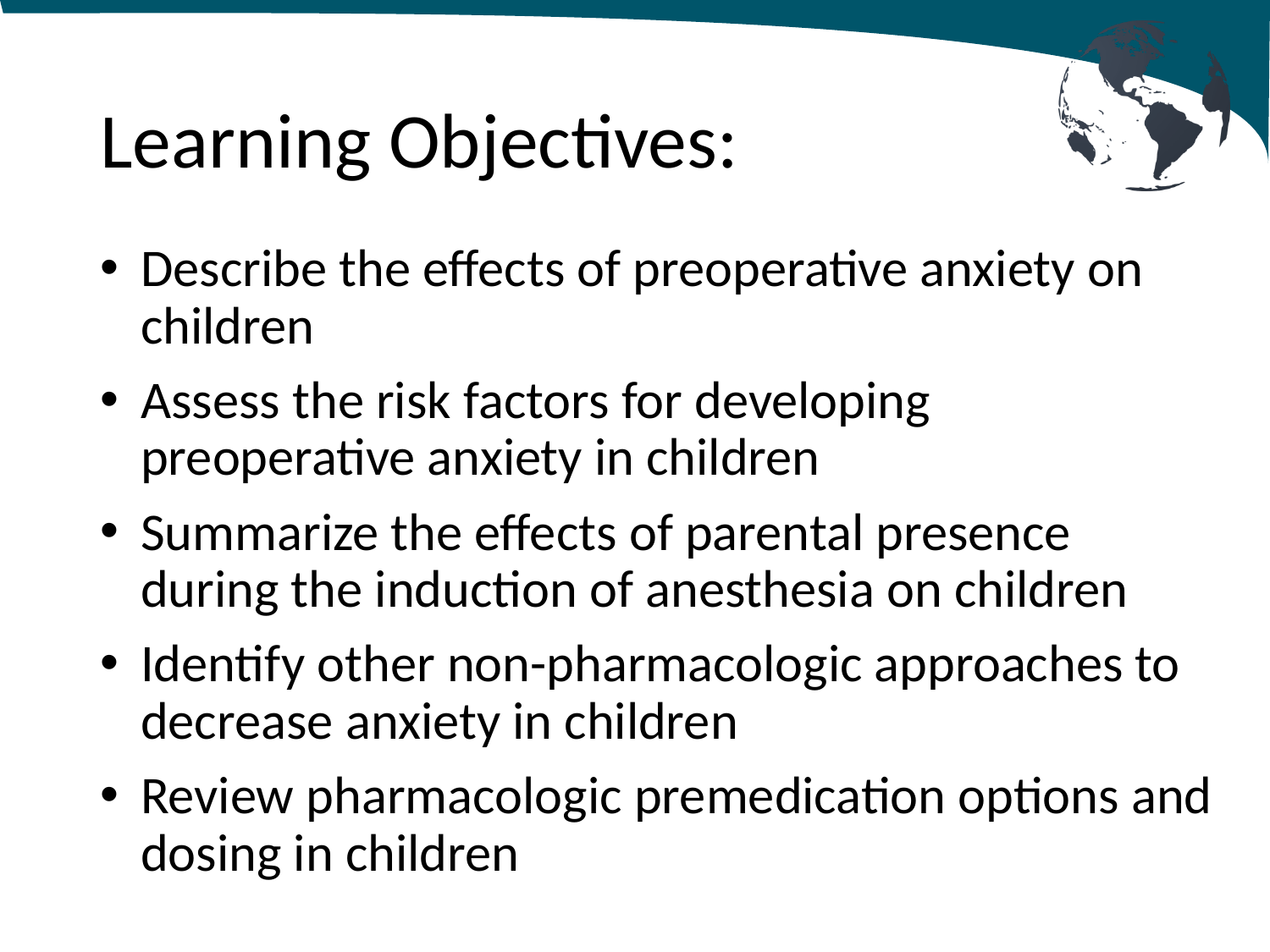

# Learning Objectives:
Describe the effects of preoperative anxiety on children
Assess the risk factors for developing preoperative anxiety in children
Summarize the effects of parental presence during the induction of anesthesia on children
Identify other non-pharmacologic approaches to decrease anxiety in children
Review pharmacologic premedication options and dosing in children